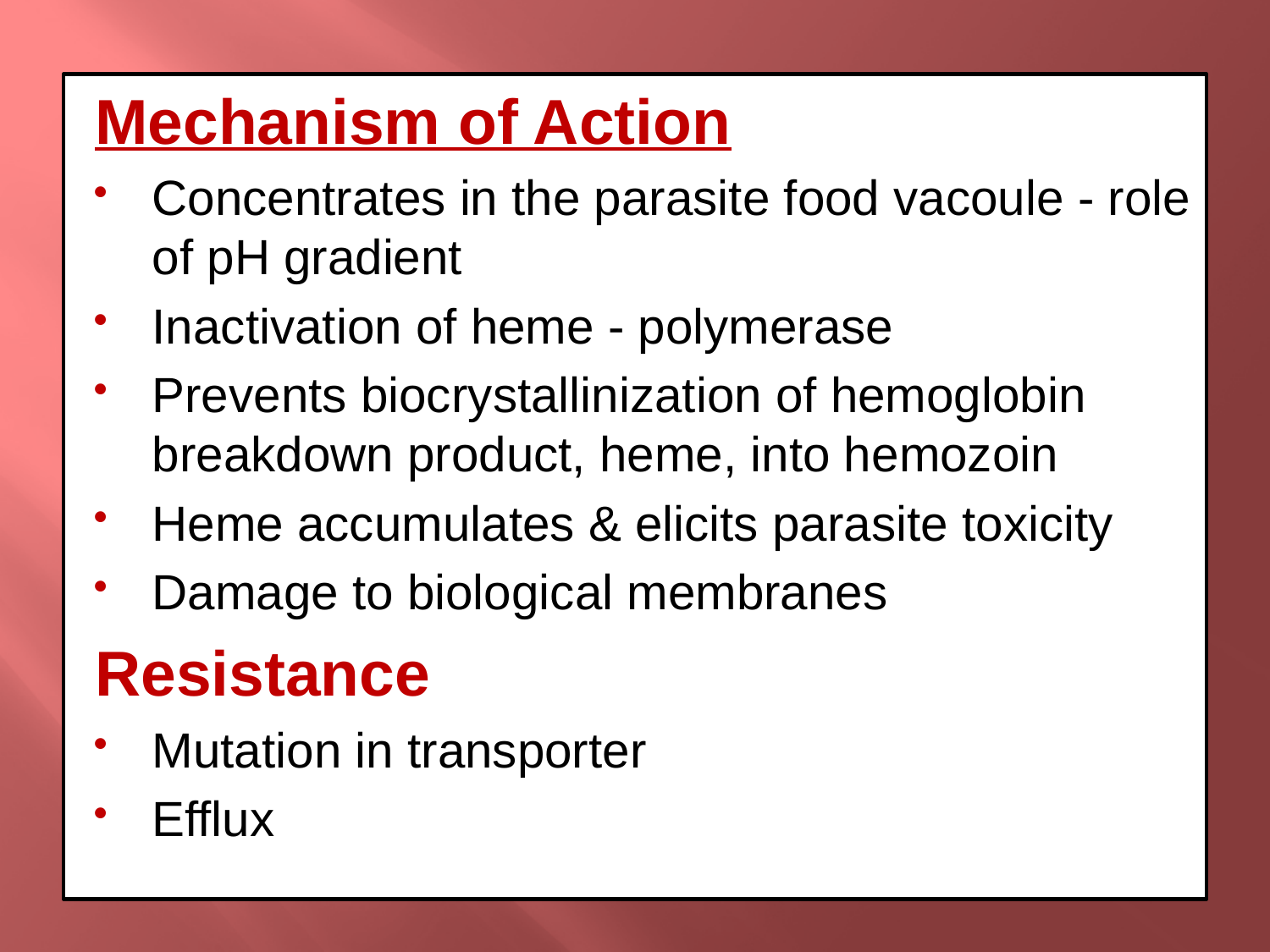

Mechanism of Action
Concentrates in the parasite food vacoule - role of pH gradient
Inactivation of heme - polymerase
Prevents biocrystallinization of hemoglobin breakdown product, heme, into hemozoin
Heme accumulates & elicits parasite toxicity
Damage to biological membranes
Resistance
Mutation in transporter
Efflux